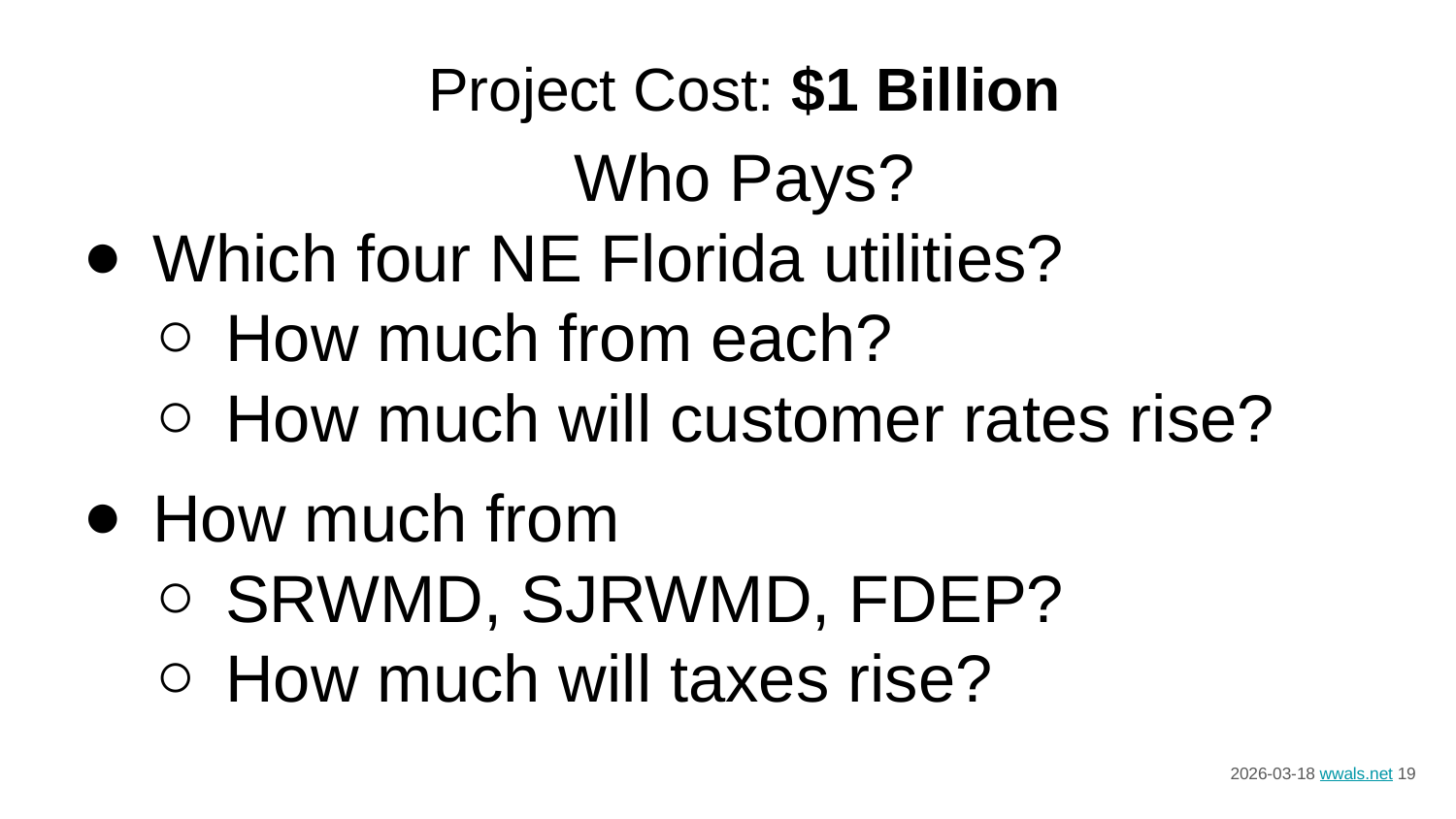

Project Cost: $1 Billion
Who Pays?
Which four NE Florida utilities?
How much from each?
How much will customer rates rise?
How much from
SRWMD, SJRWMD, FDEP?
How much will taxes rise?
2026-03-18 wwals.net 19